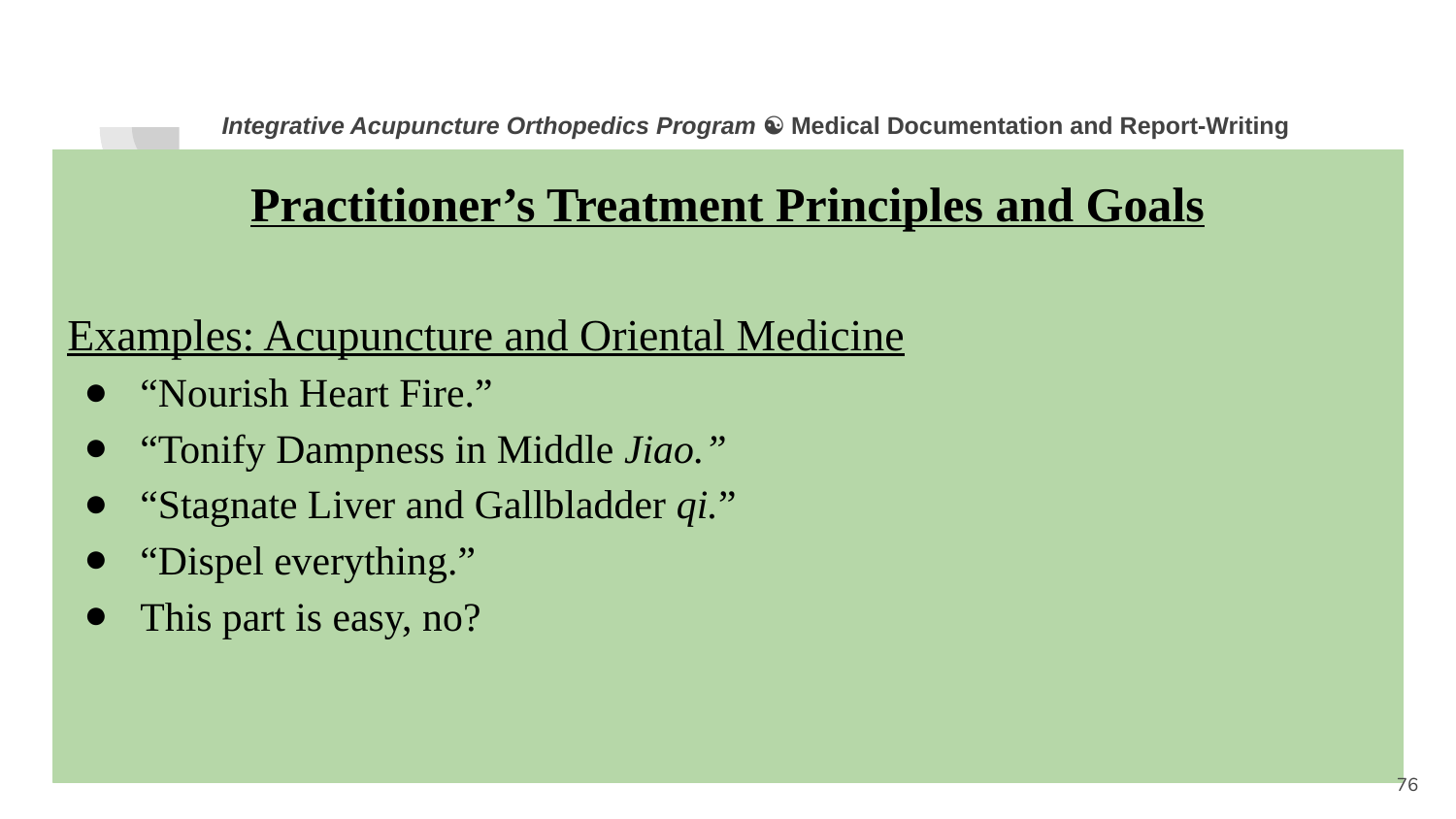

Integrative Acupuncture Orthopedics Program ☯ Medical Documentation and Report-Writing
Practitioner’s Treatment Principles and Goals

Examples: Acupuncture and Oriental Medicine
“Nourish Heart Fire.”
“Tonify Dampness in Middle Jiao.”
“Stagnate Liver and Gallbladder qi.”
“Dispel everything.”
This part is easy, no?
76